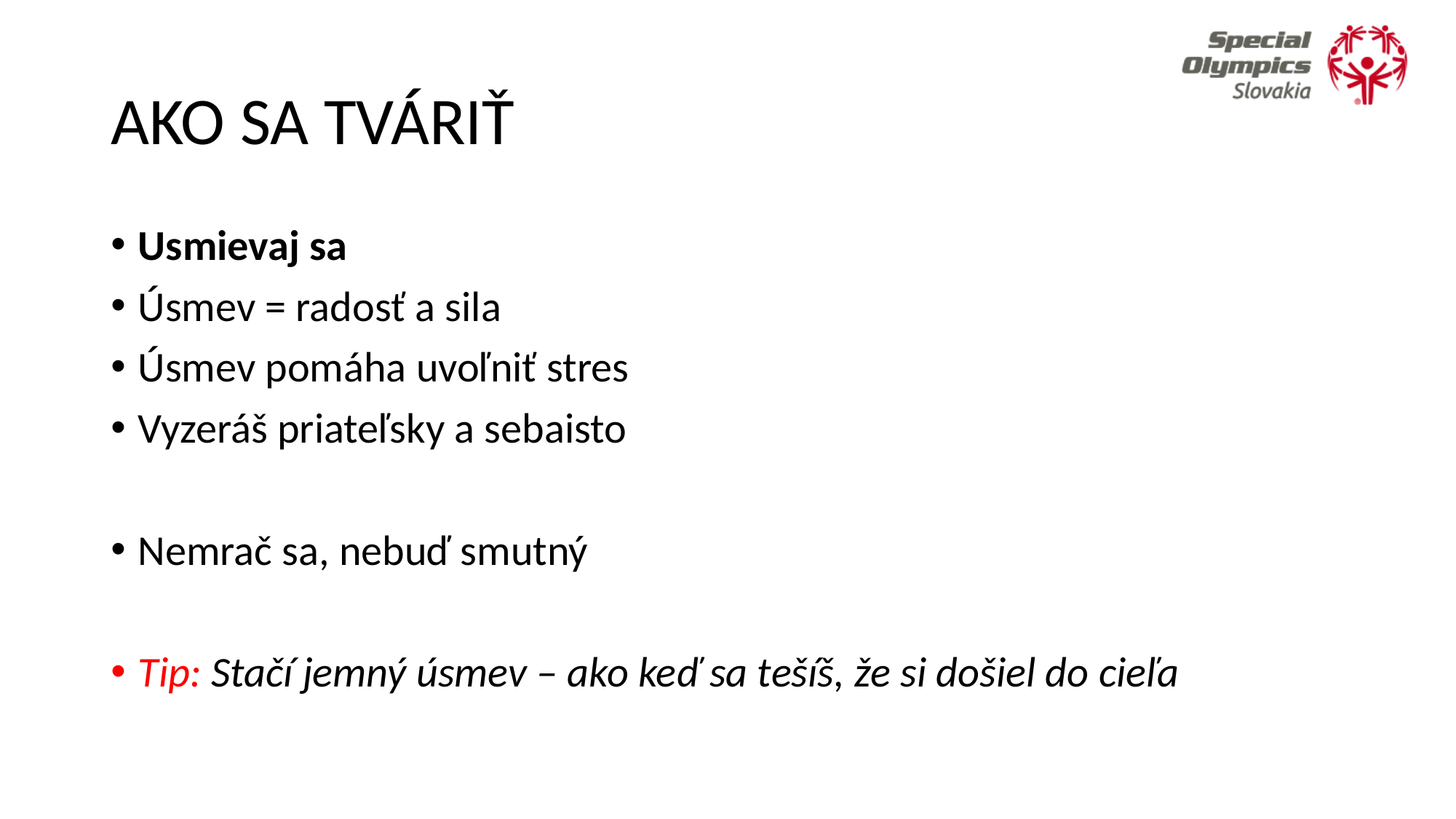

# AKO SA TVÁRIŤ
Usmievaj sa
Úsmev = radosť a sila
Úsmev pomáha uvoľniť stres
Vyzeráš priateľsky a sebaisto

Nemrač sa, nebuď smutný

Tip: Stačí jemný úsmev – ako keď sa tešíš, že si došiel do cieľa